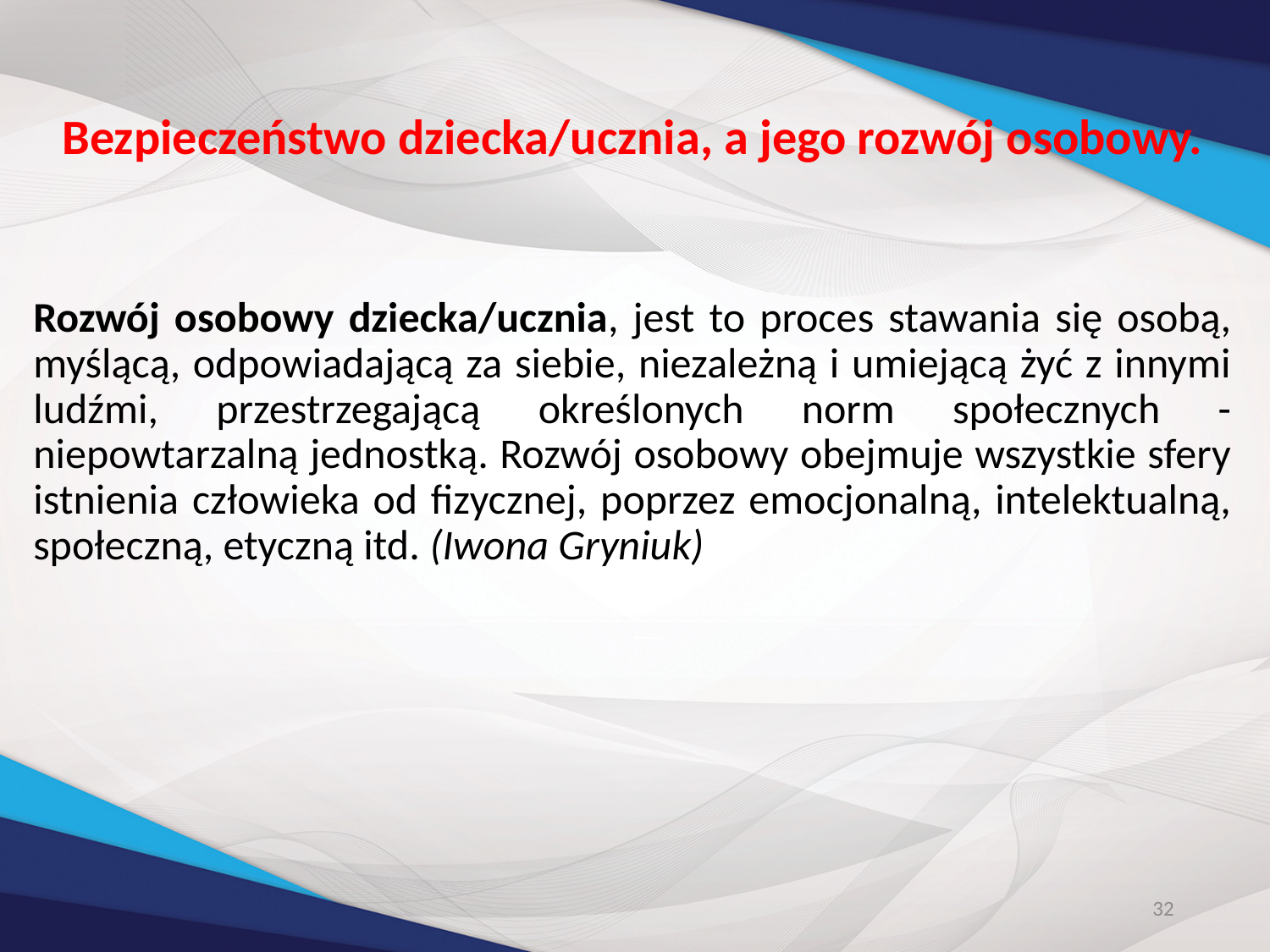

Bezpieczeństwo dziecka/ucznia, a jego rozwój osobowy.
Rozwój osobowy dziecka/ucznia, jest to proces stawania się osobą, myślącą, odpowiadającą za siebie, niezależną i umiejącą żyć z innymi ludźmi, przestrzegającą określonych norm społecznych - niepowtarzalną jednostką. Rozwój osobowy obejmuje wszystkie sfery istnienia człowieka od fizycznej, poprzez emocjonalną, intelektualną, społeczną, etyczną itd. (Iwona Gryniuk)

32